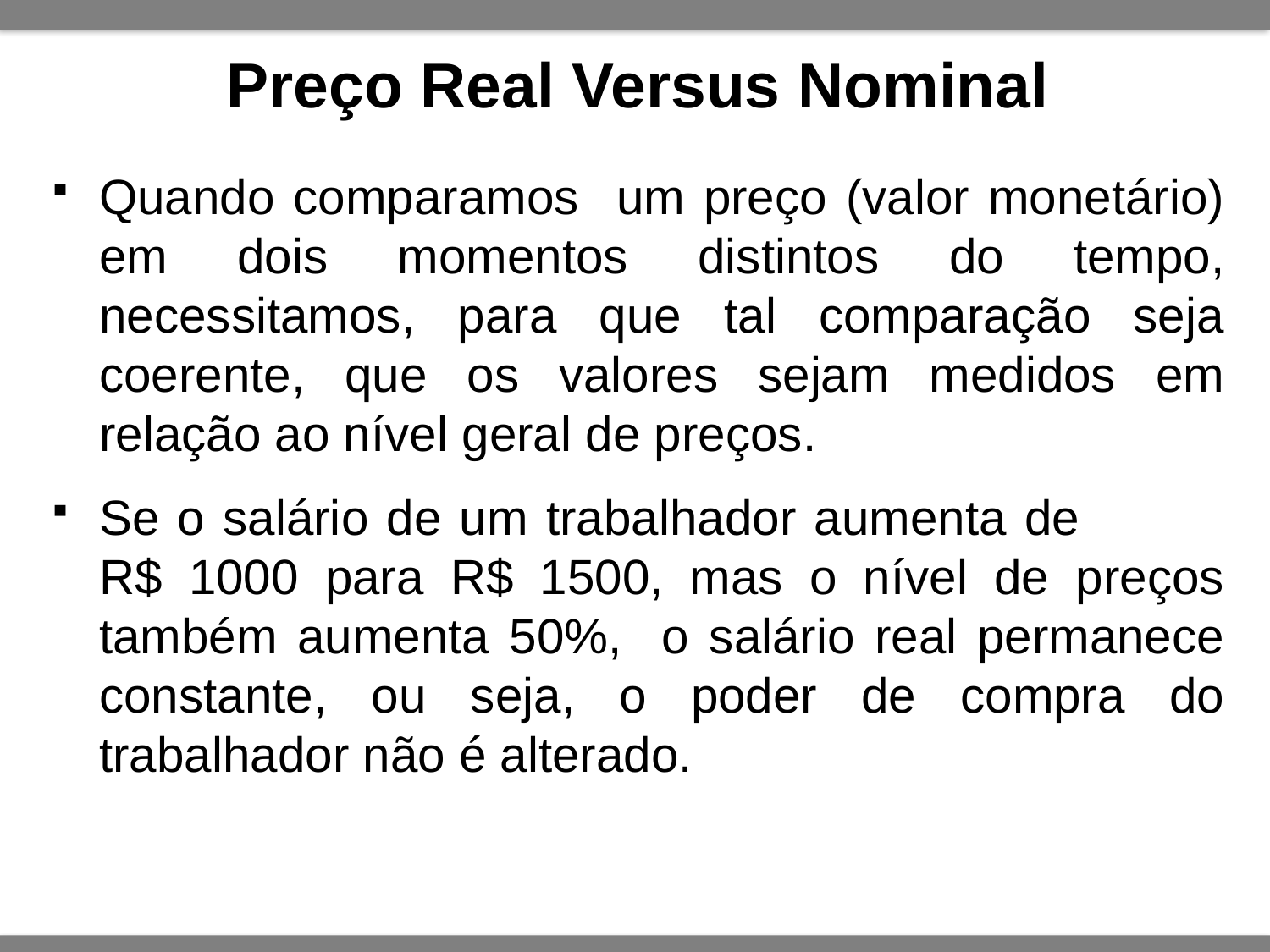

# Preço Real Versus Nominal
Quando comparamos  um preço (valor monetário) em dois momentos distintos do tempo, necessitamos, para que tal comparação seja coerente, que os valores sejam medidos em relação ao nível geral de preços.
Se o salário de um trabalhador aumenta de         R$ 1000 para R$ 1500, mas o nível de preços também aumenta 50%,  o salário real permanece constante, ou seja, o poder de compra do trabalhador não é alterado.